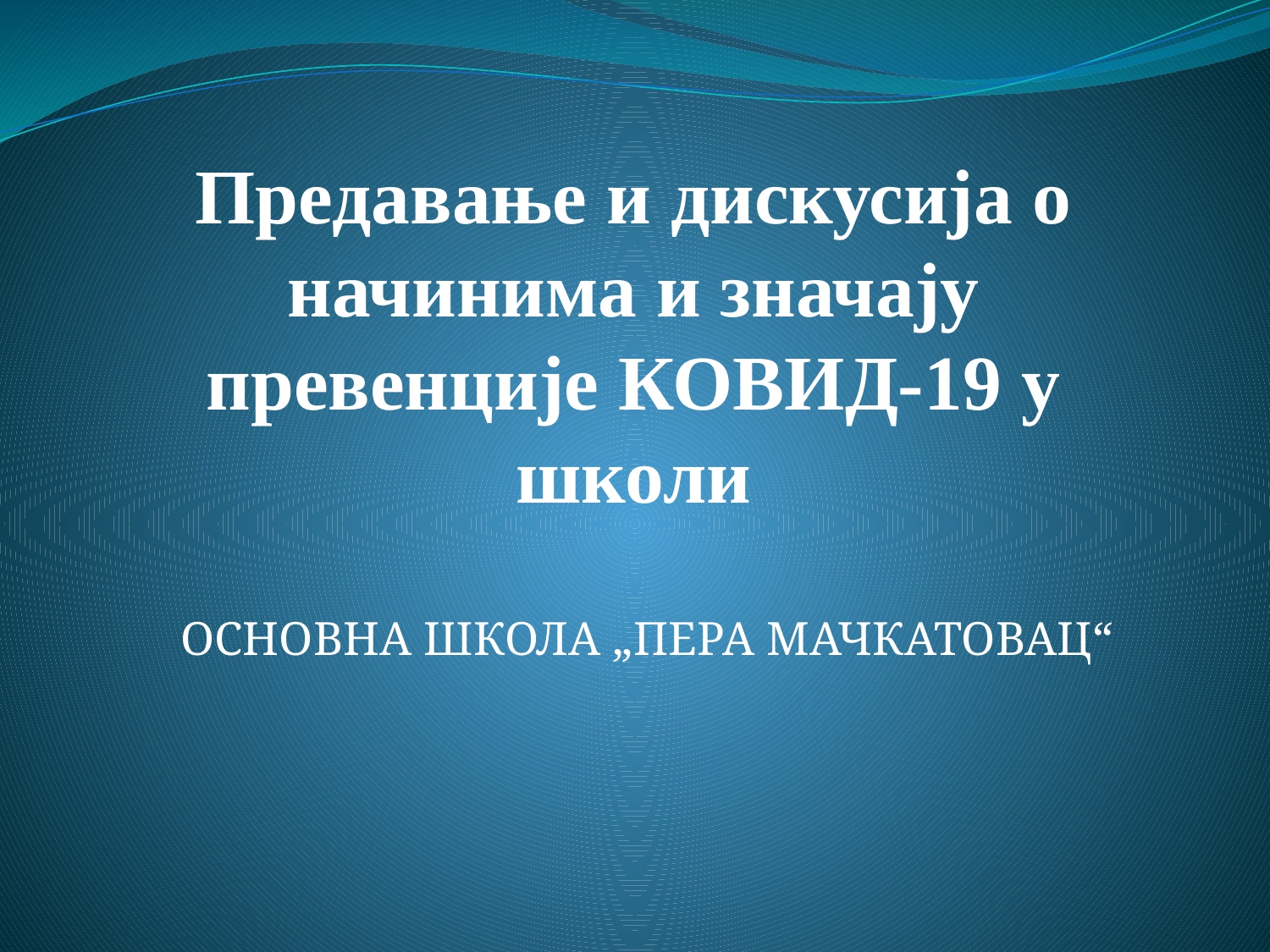

# Предавање и дискусија о начинима и значају превенције КОВИД-19 у школи
         ОСНОВНА ШКОЛА „ПЕРА МАЧКАТОВАЦ“